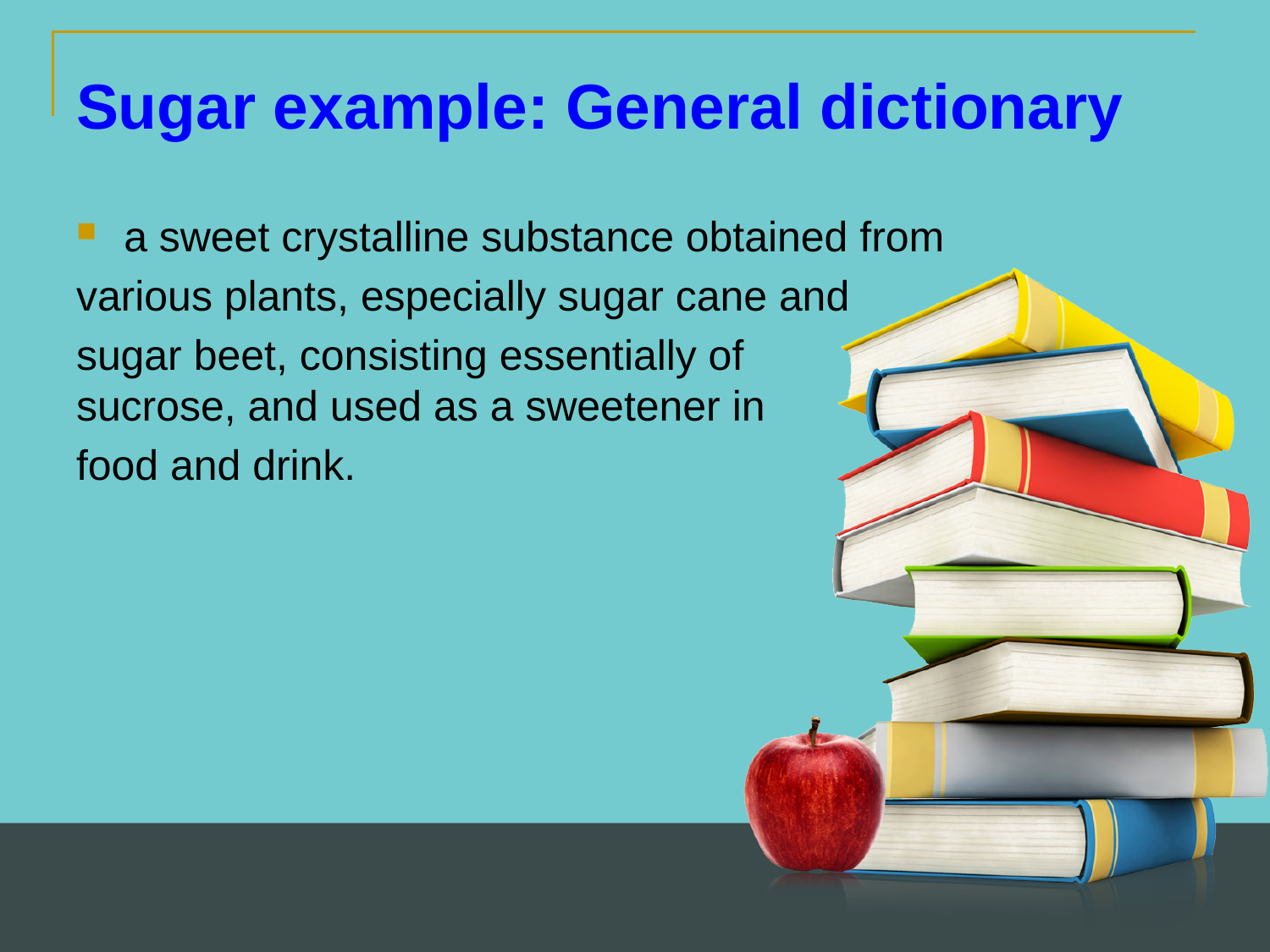

Sugar example: General dictionary

a sweet crystalline substance obtained from
various plants, especially sugar cane and
sugar beet, consisting essentially of                          sucrose, and used as a sweetener in
food and drink.